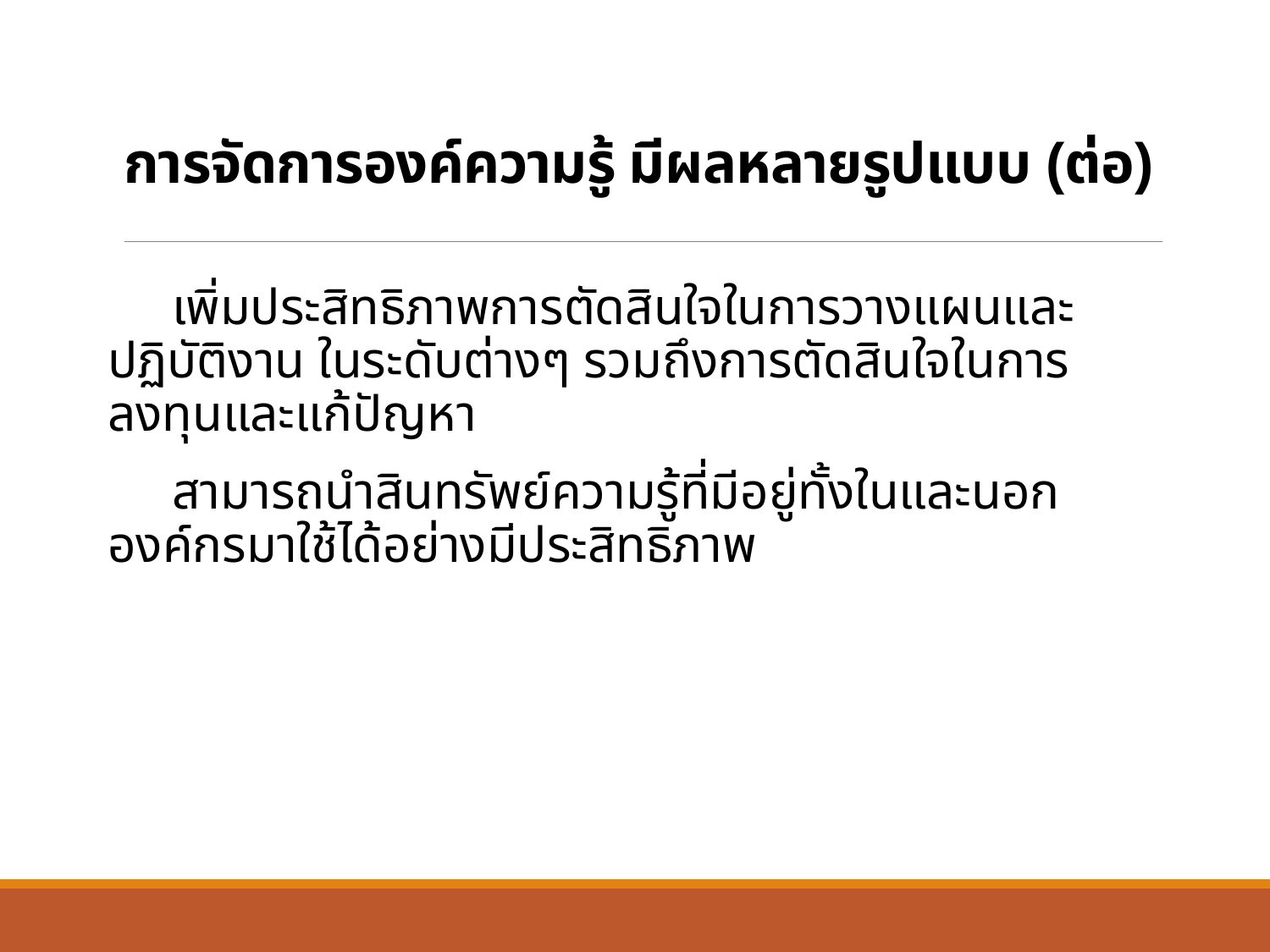

# การจัดการองค์ความรู้ มีผลหลายรูปแบบ (ต่อ)
     เพิ่มประสิทธิภาพการตัดสินใจในการวางแผนและปฏิบัติงาน ในระดับต่างๆ รวมถึงการตัดสินใจในการลงทุนและแก้ปัญหา
     สามารถนำสินทรัพย์ความรู้ที่มีอยู่ทั้งในและนอกองค์กรมาใช้ได้อย่างมีประสิทธิภาพ